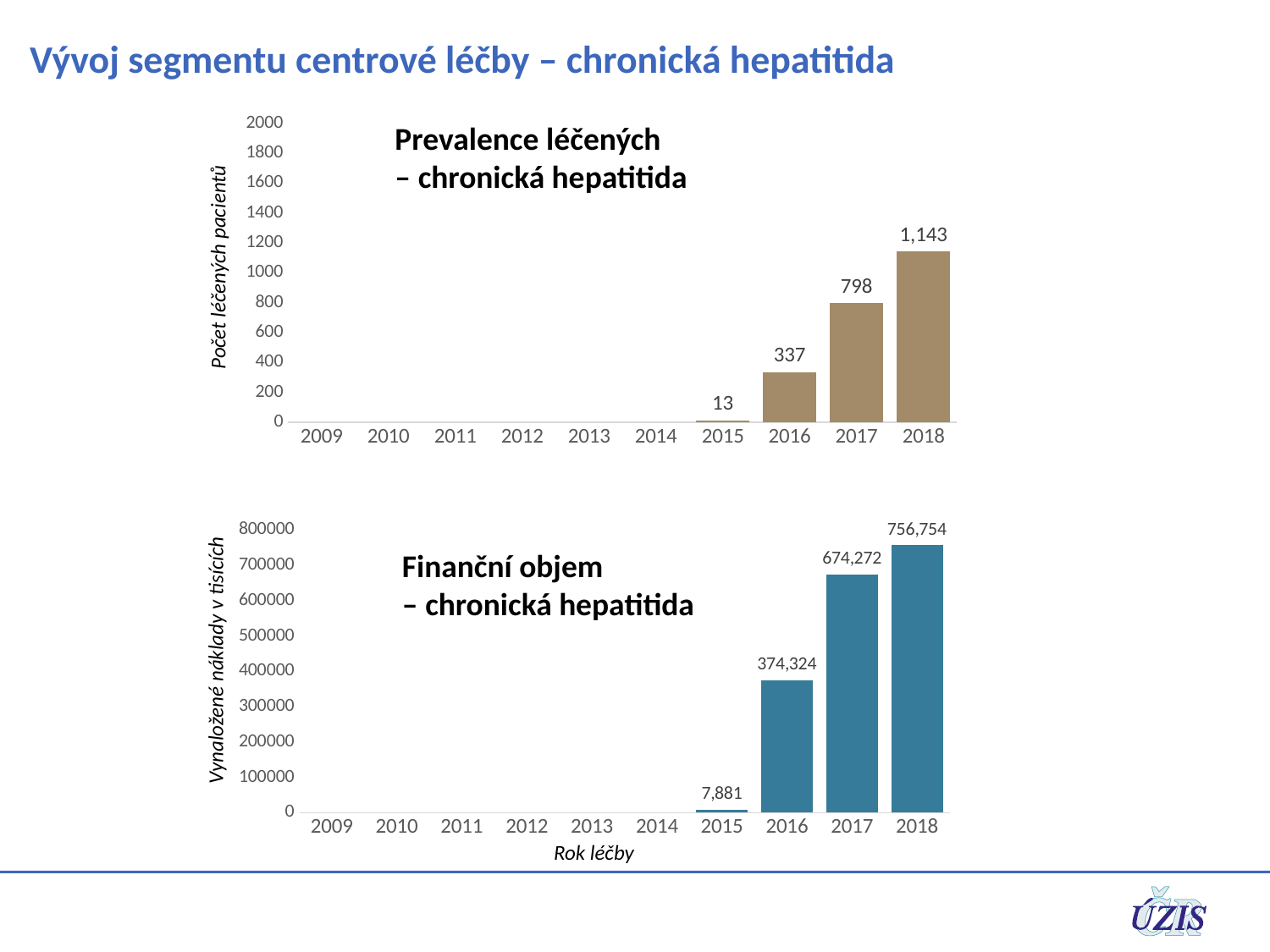

# Vývoj segmentu centrové léčby – chronická hepatitida

### Chart

| Category | Řada 1 |
|---|---|
| 2009 | None |
| 2010 | None |
| 2011 | None |
| 2012 | None |
| 2013 | None |
| 2014 | None |
| 2015 | 13.0 |
| 2016 | 337.0 |
| 2017 | 798.0 |
| 2018 | 1143.0 |
Prevalence léčených
– chronická hepatitida
Počet léčených pacientů

### Chart

| Category | Řada 1 |
|---|---|
| 2009 | None |
| 2010 | None |
| 2011 | None |
| 2012 | None |
| 2013 | None |
| 2014 | None |
| 2015 | 7881.2145 |
| 2016 | 374324.19535999984 |
| 2017 | 674272.4181463637 |
| 2018 | 756754.0 |
Finanční objem
– chronická hepatitida
Vynaložené náklady v tisících
Rok léčby